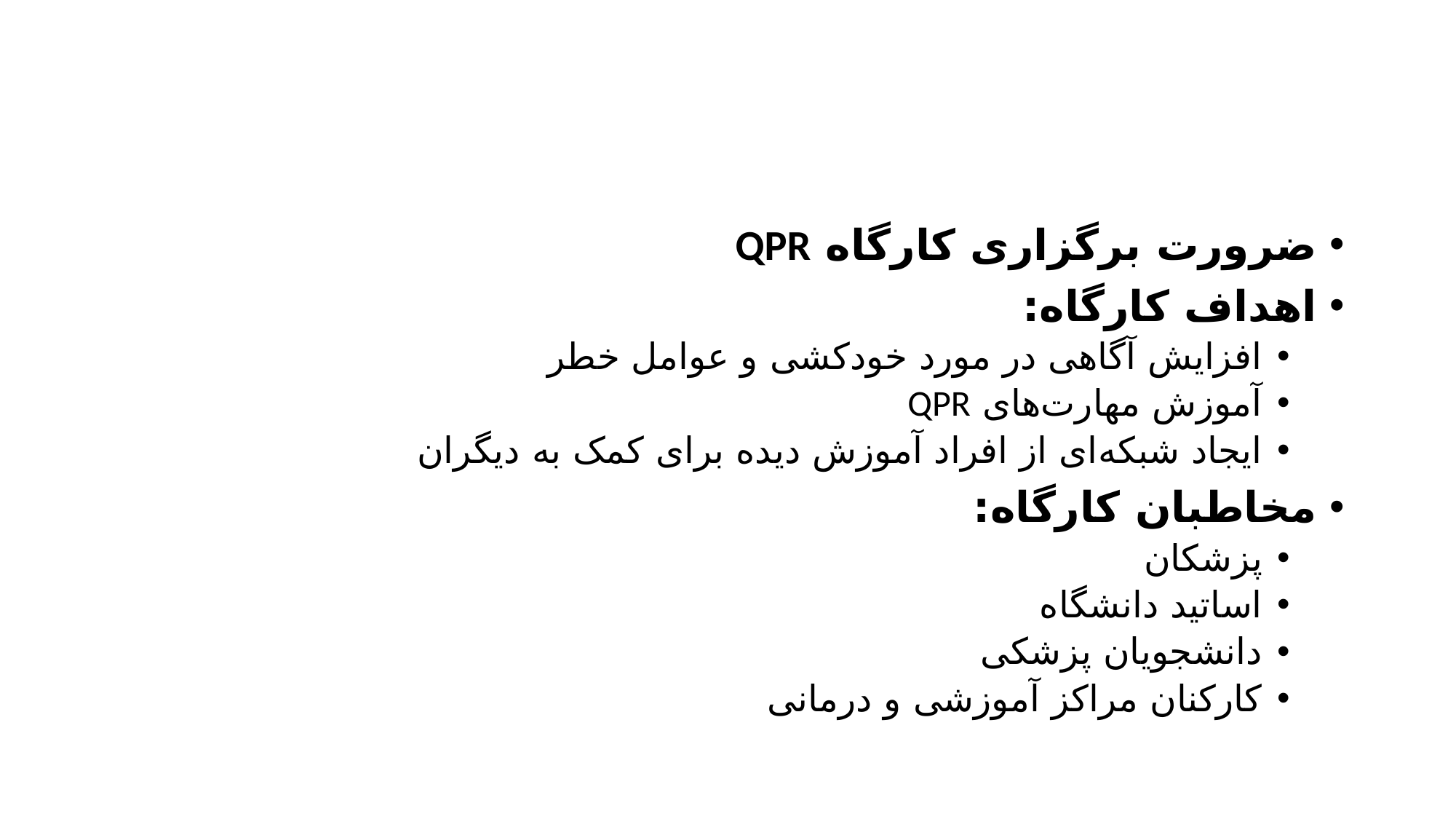

#
ضرورت برگزاری کارگاه QPR
اهداف کارگاه:
افزایش آگاهی در مورد خودکشی و عوامل خطر
آموزش مهارت‌های QPR
ایجاد شبکه‌ای از افراد آموزش دیده برای کمک به دیگران
مخاطبان کارگاه:
پزشکان
اساتید دانشگاه
دانشجویان پزشکی
کارکنان مراکز آموزشی و درمانی